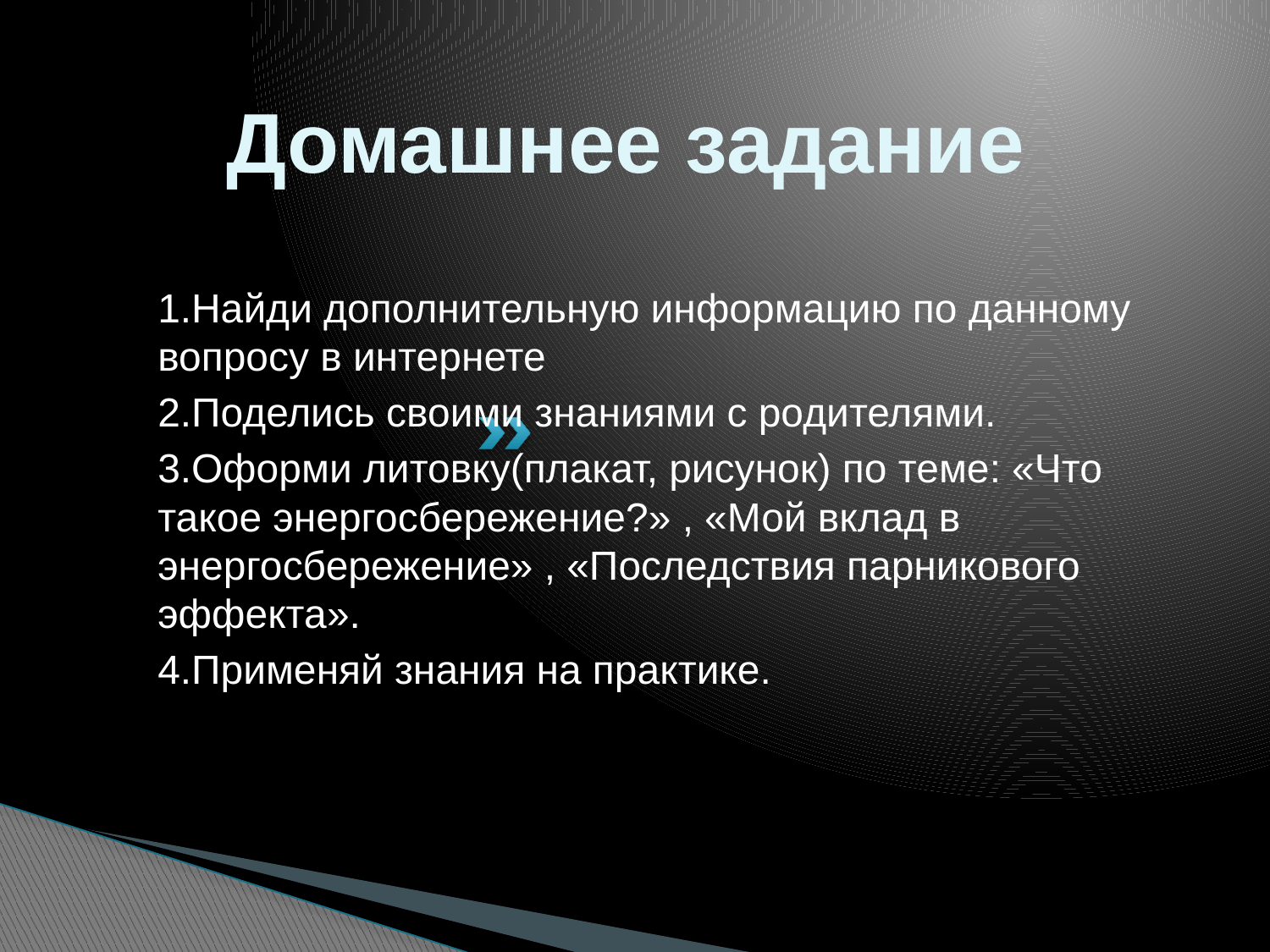

# Домашнее задание
1.Найди дополнительную информацию по данному вопросу в интернете
2.Поделись своими знаниями с родителями.
3.Оформи литовку(плакат, рисунок) по теме: «Что такое энергосбережение?» , «Мой вклад в энергосбережение» , «Последствия парникового эффекта».
4.Применяй знания на практике.